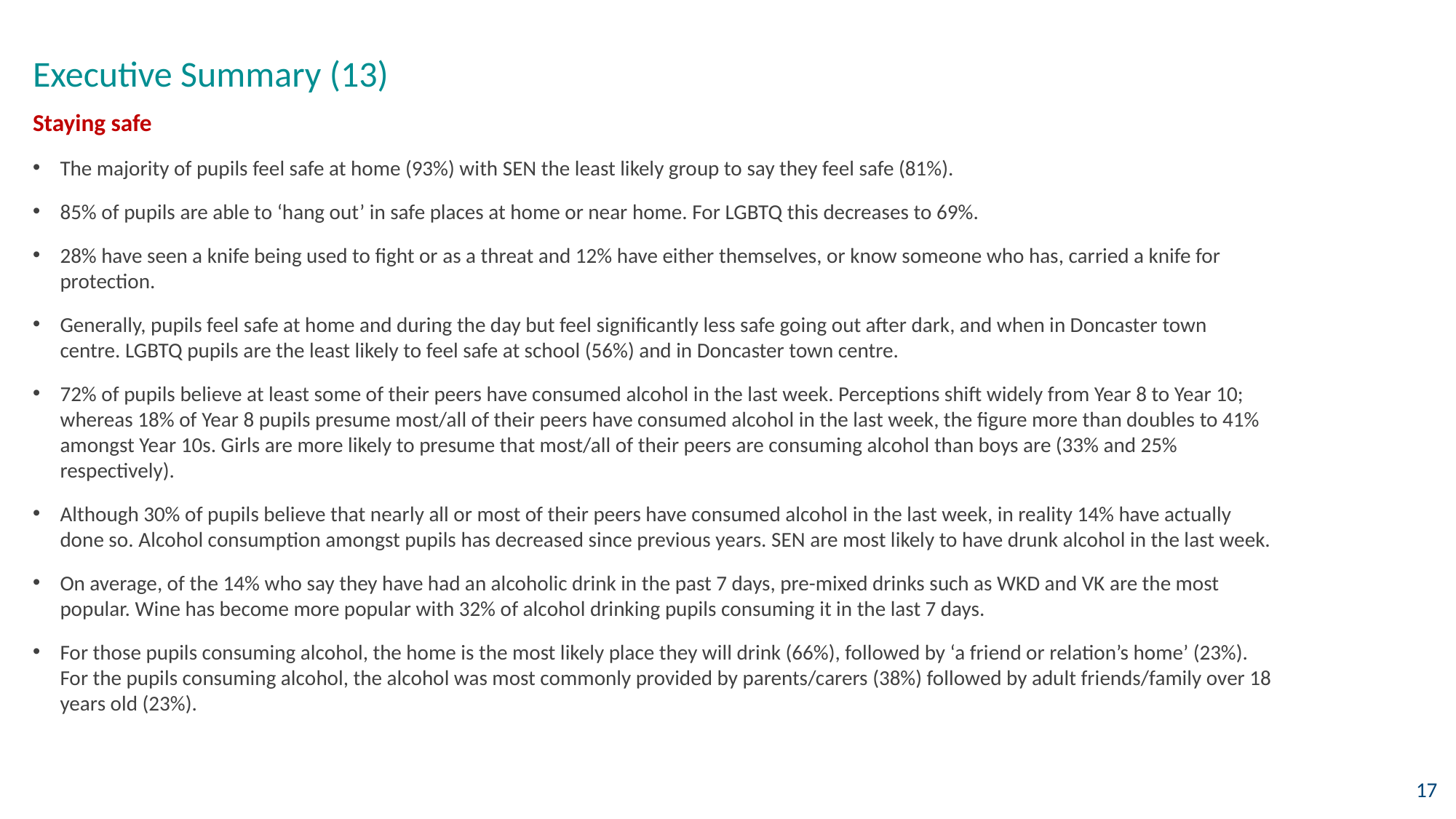

# Executive Summary (13)
Staying safe
The majority of pupils feel safe at home (93%) with SEN the least likely group to say they feel safe (81%).
85% of pupils are able to ‘hang out’ in safe places at home or near home. For LGBTQ this decreases to 69%.
28% have seen a knife being used to fight or as a threat and 12% have either themselves, or know someone who has, carried a knife for protection.
Generally, pupils feel safe at home and during the day but feel significantly less safe going out after dark, and when in Doncaster town centre. LGBTQ pupils are the least likely to feel safe at school (56%) and in Doncaster town centre.
72% of pupils believe at least some of their peers have consumed alcohol in the last week. Perceptions shift widely from Year 8 to Year 10; whereas 18% of Year 8 pupils presume most/all of their peers have consumed alcohol in the last week, the figure more than doubles to 41% amongst Year 10s. Girls are more likely to presume that most/all of their peers are consuming alcohol than boys are (33% and 25% respectively).
Although 30% of pupils believe that nearly all or most of their peers have consumed alcohol in the last week, in reality 14% have actually done so. Alcohol consumption amongst pupils has decreased since previous years. SEN are most likely to have drunk alcohol in the last week.
On average, of the 14% who say they have had an alcoholic drink in the past 7 days, pre-mixed drinks such as WKD and VK are the most popular. Wine has become more popular with 32% of alcohol drinking pupils consuming it in the last 7 days.
For those pupils consuming alcohol, the home is the most likely place they will drink (66%), followed by ‘a friend or relation’s home’ (23%). For the pupils consuming alcohol, the alcohol was most commonly provided by parents/carers (38%) followed by adult friends/family over 18 years old (23%).